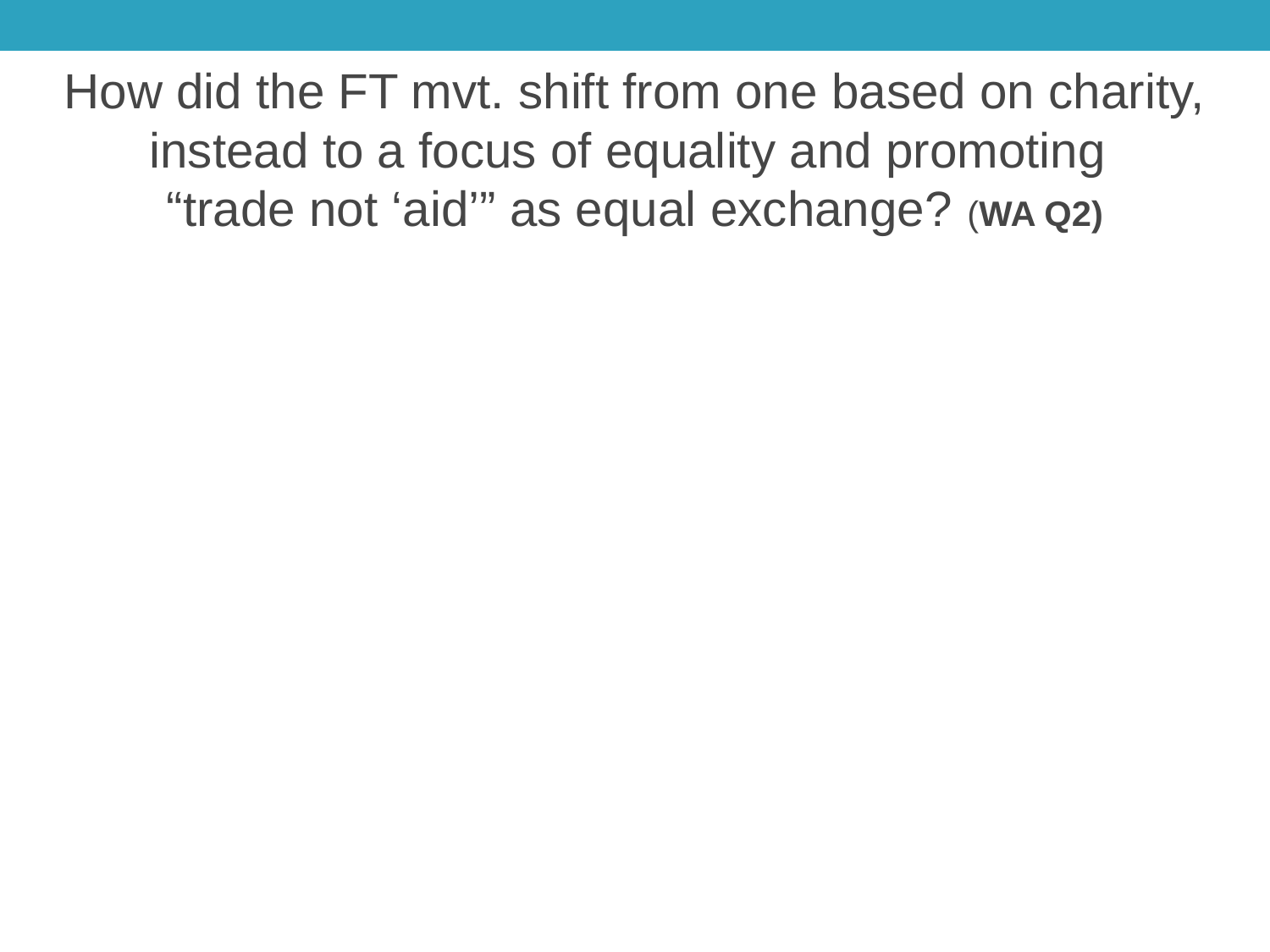

How did the FT mvt. shift from one based on charity, instead to a focus of equality and promoting
“trade not ‘aid’” as equal exchange? (WA Q2)